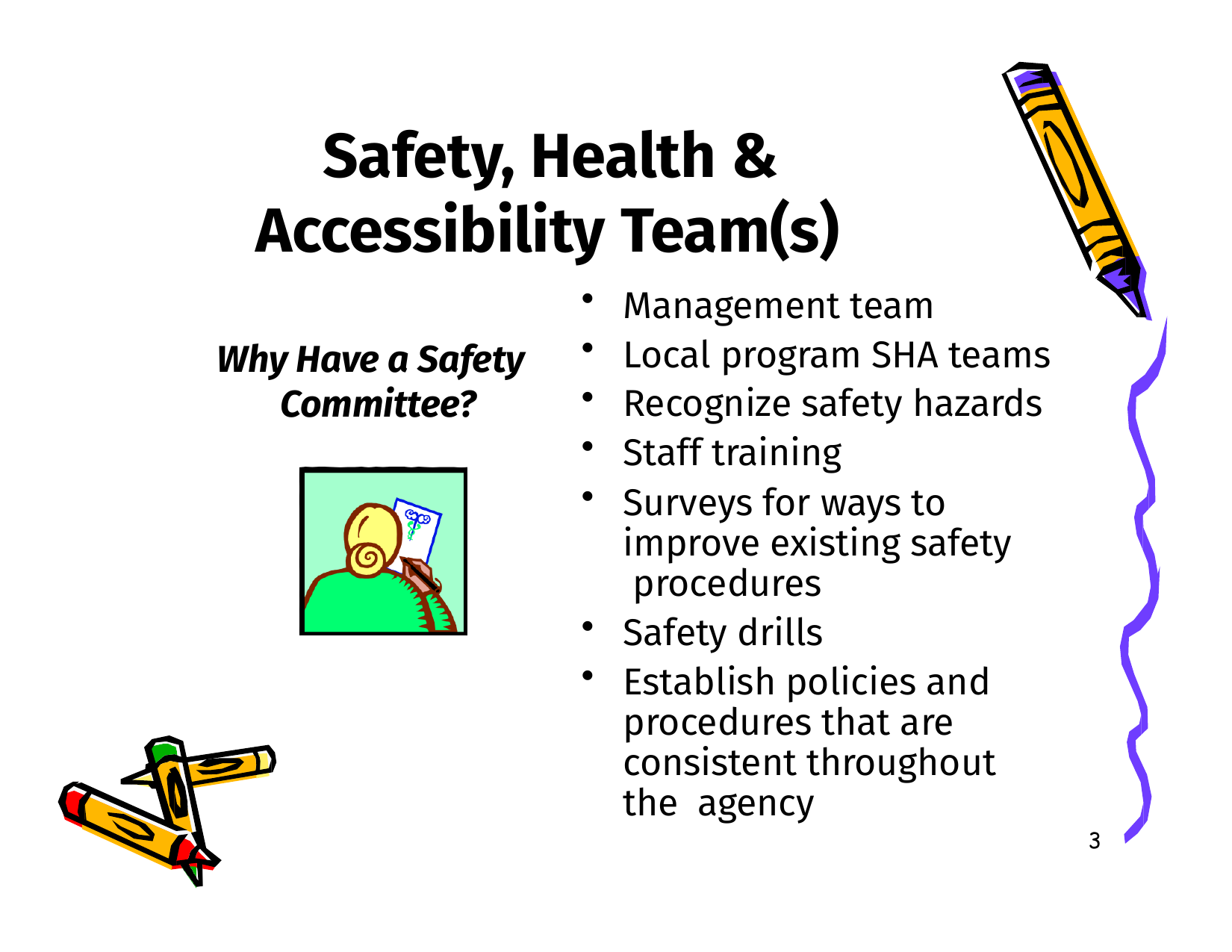

# Safety, Health &  Accessibility Team(s)
Management team
Local program SHA teams
Recognize safety hazards
Staff training
Surveys for ways to  improve existing safety  procedures
Safety drills
Establish policies and  procedures that are  consistent throughout the  agency
Why Have a Safety  Committee?

3